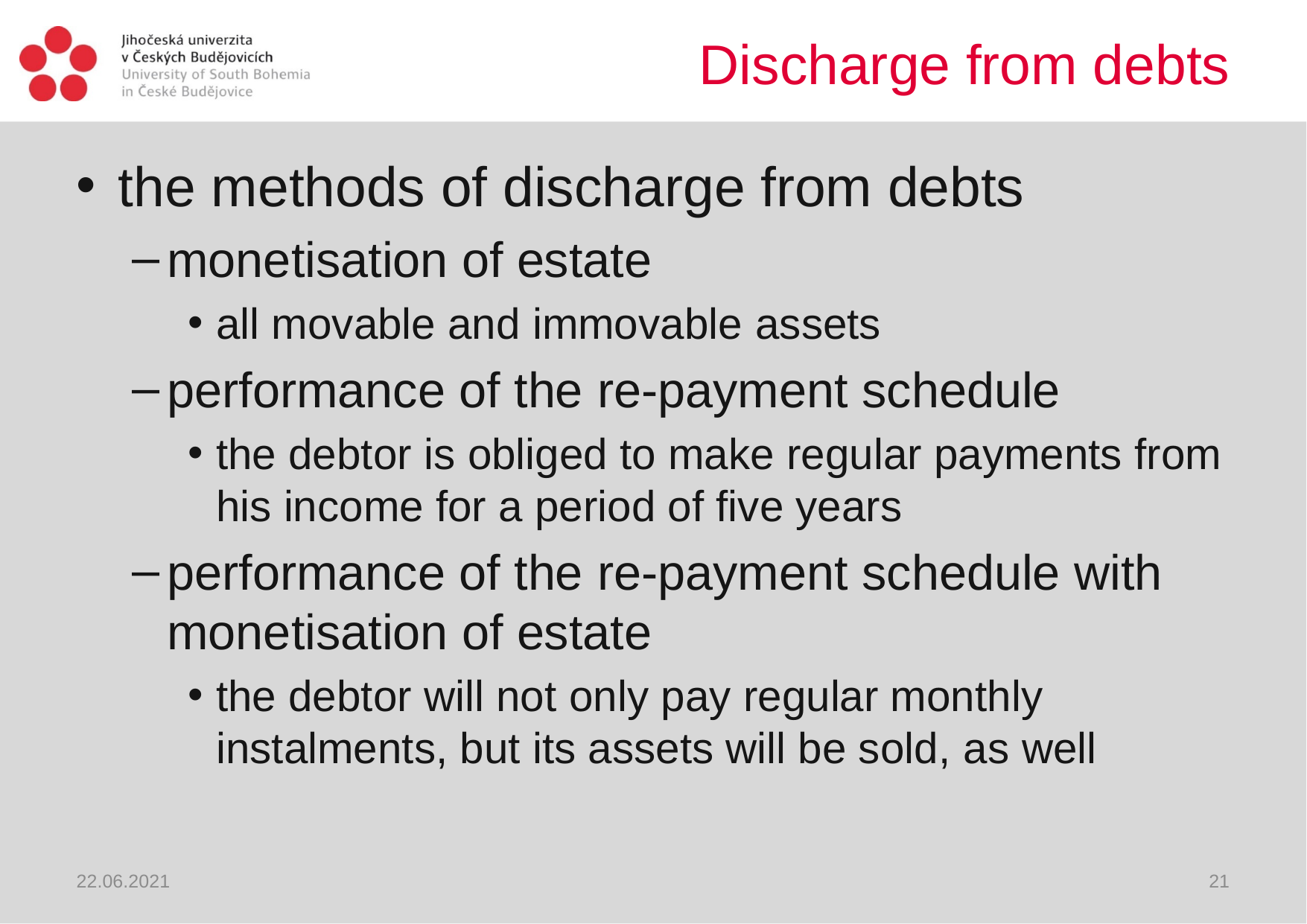

# Discharge from debts
the methods of discharge from debts
monetisation of estate
all movable and immovable assets
performance of the re-payment schedule
the debtor is obliged to make regular payments from his income for a period of five years
performance of the re-payment schedule with monetisation of estate
the debtor will not only pay regular monthly instalments, but its assets will be sold, as well
22.06.2021
21